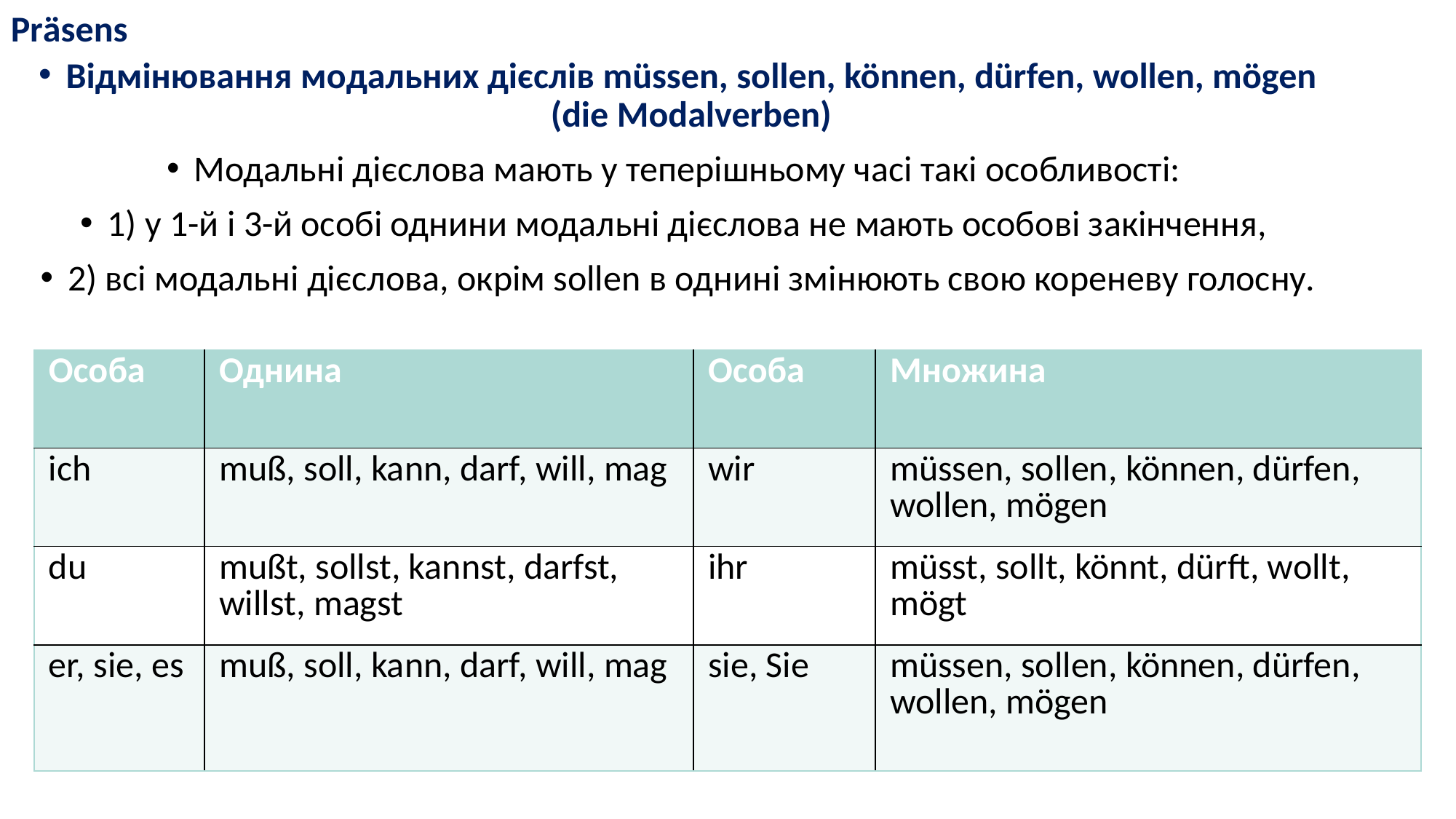

Prӓsens
Відмінювання модальних дієслів müssen, sollen, können, dürfen, wollen, mögen (die Modalverben)
Модальні дієслова мають у теперішньому часі такі особливості:
1) у 1-й і 3-й особі однини модальні дієслова не мають особові закінчення,
2) всі модальні дієслова, окрім sollen в однині змінюють свою кореневу голосну.
| Особа | Однина | Особа | Множина |
| --- | --- | --- | --- |
| ich | muß, soll, kann, darf, will, mag | wir | müssen, sollen, können, dürfen, wollen, mögen |
| du | mußt, sollst, kannst, darfst, willst, magst | ihr | müsst, sollt, könnt, dürft, wollt, mögt |
| er, sie, es | muß, soll, kann, darf, will, mag | sie, Sie | müssen, sollen, können, dürfen, wollen, mögen |